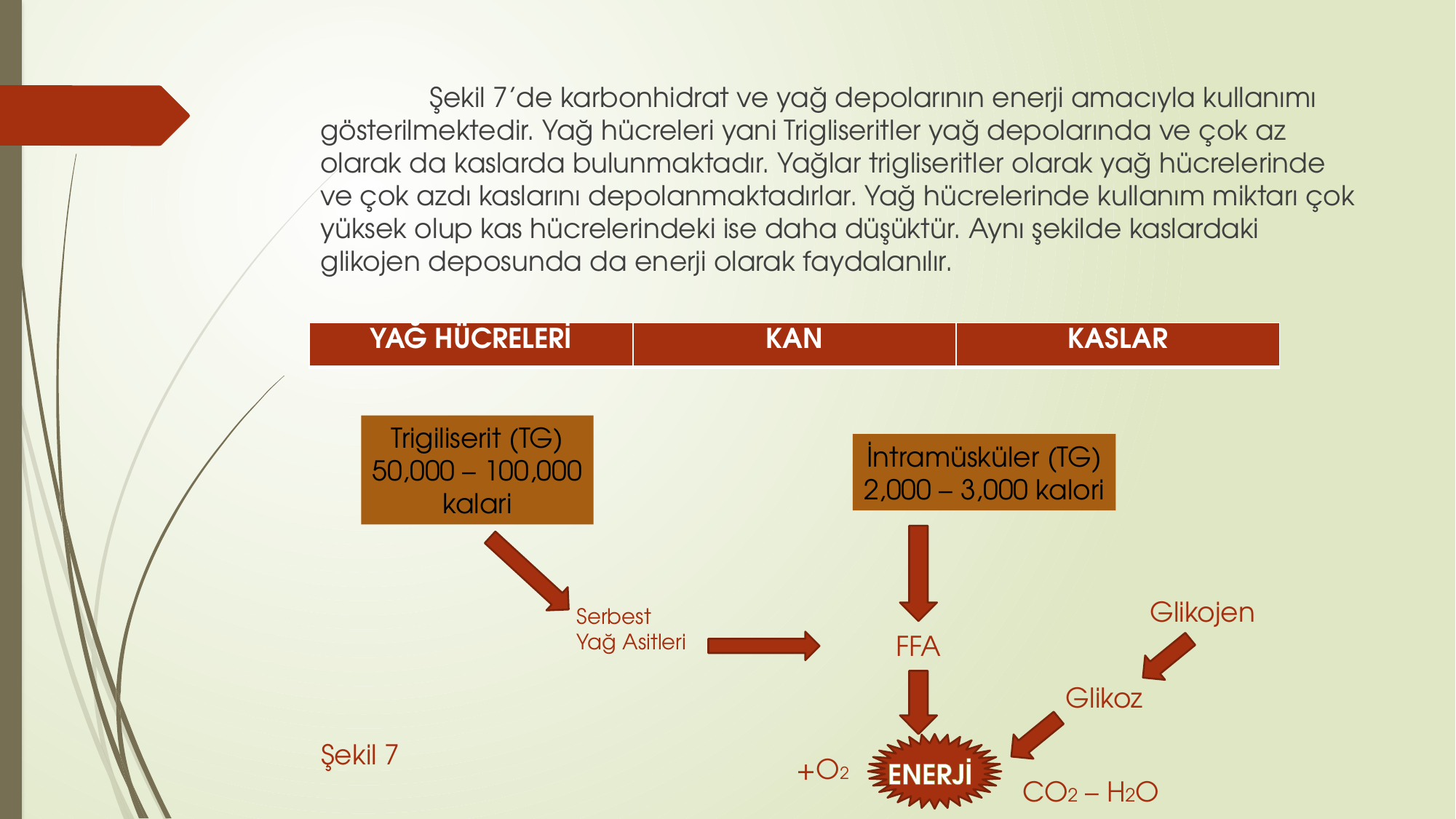

#
	Şekil 7’de karbonhidrat ve yağ depolarının enerji amacıyla kullanımı gösterilmektedir. Yağ hücreleri yani Trigliseritler yağ depolarında ve çok az olarak da kaslarda bulunmaktadır. Yağlar trigliseritler olarak yağ hücrelerinde ve çok azdı kaslarını depolanmaktadırlar. Yağ hücrelerinde kullanım miktarı çok yüksek olup kas hücrelerindeki ise daha düşüktür. Aynı şekilde kaslardaki glikojen deposunda da enerji olarak faydalanılır.

| YAĞ HÜCRELERİ | KAN | KASLAR |
| --- | --- | --- |
Trigiliserit (TG)
50,000 – 100,000
kalari
İntramüsküler (TG)
2,000 – 3,000 kalori

Glikojen
Serbest
Yağ Asitleri
FFA

Glikoz

Şekil 7

+O2
ENERJİ
CO2 – H2O